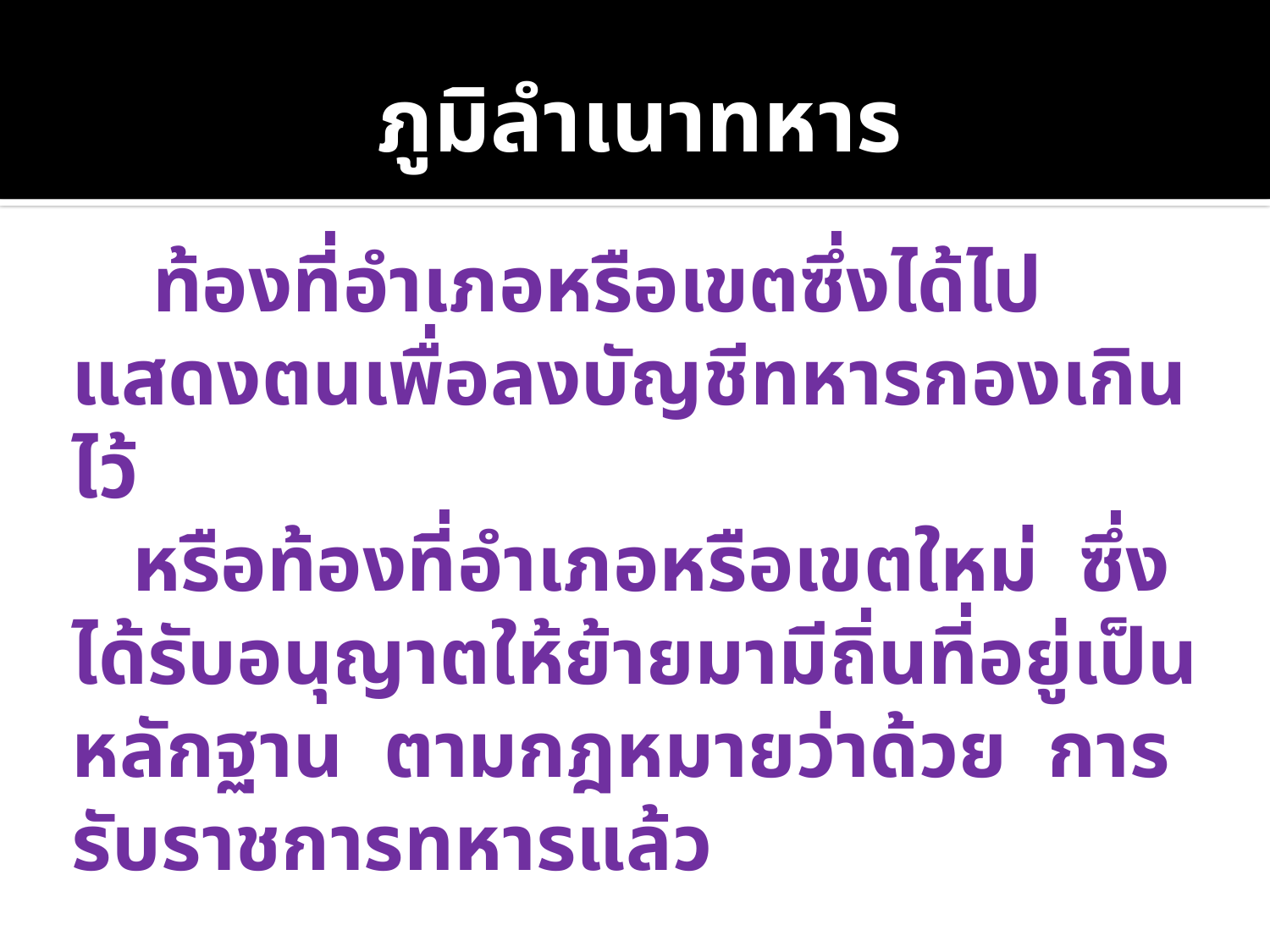

# ภูมิลำเนาทหาร
    ท้องที่อำเภอหรือเขตซึ่งได้ไปแสดงตนเพื่อลงบัญชีทหารกองเกินไว้
   หรือท้องที่อำเภอหรือเขตใหม่  ซึ่งได้รับอนุญาตให้ย้ายมามีถิ่นที่อยู่เป็นหลักฐาน  ตามกฎหมายว่าด้วย  การรับราชการทหารแล้ว